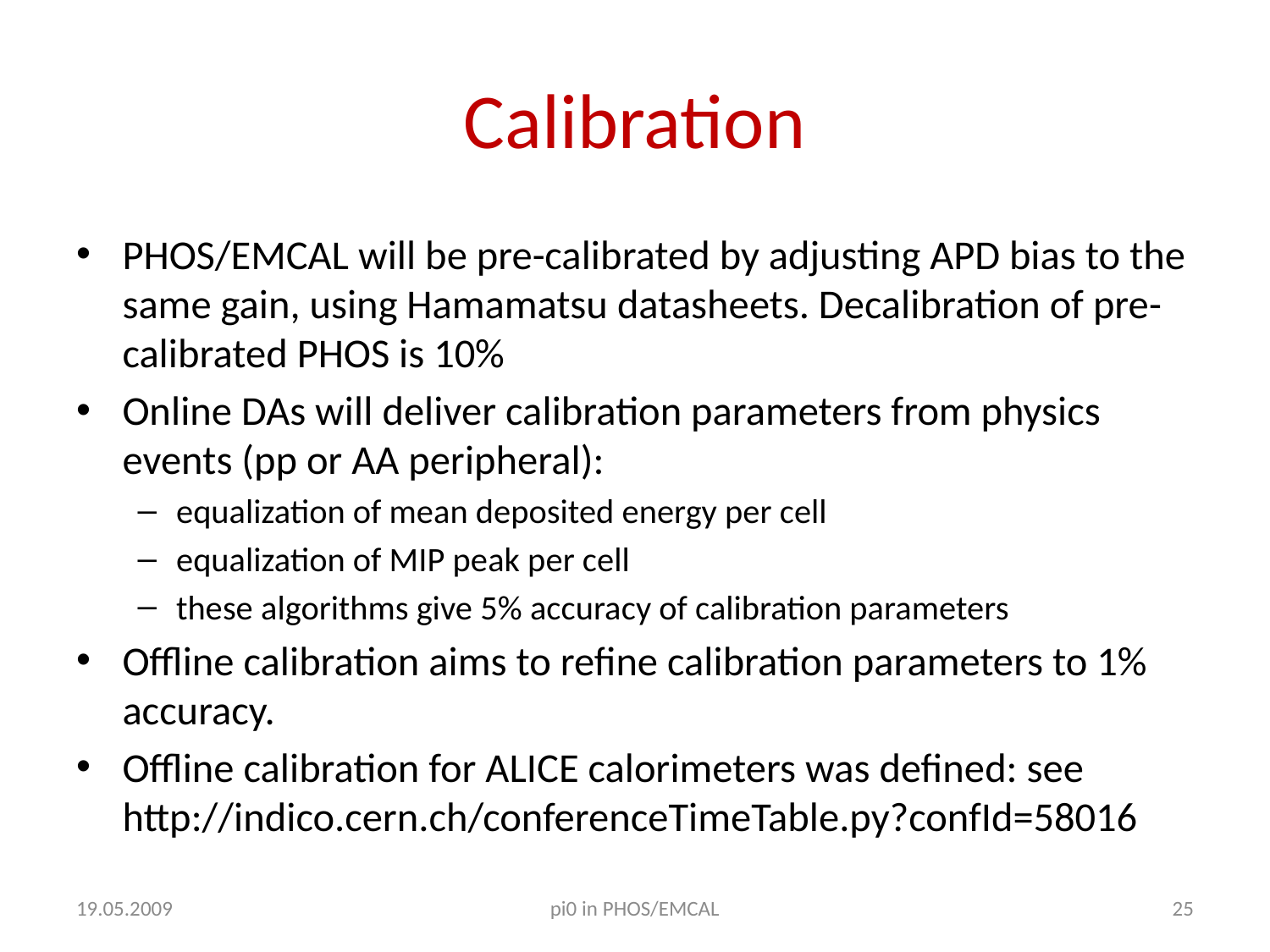

# Calibration
PHOS/EMCAL will be pre-calibrated by adjusting APD bias to the same gain, using Hamamatsu datasheets. Decalibration of pre-calibrated PHOS is 10%
Online DAs will deliver calibration parameters from physics events (pp or AA peripheral):
equalization of mean deposited energy per cell
equalization of MIP peak per cell
these algorithms give 5% accuracy of calibration parameters
Offline calibration aims to refine calibration parameters to 1% accuracy.
Offline calibration for ALICE calorimeters was defined: see http://indico.cern.ch/conferenceTimeTable.py?confId=58016
19.05.2009
pi0 in PHOS/EMCAL
25